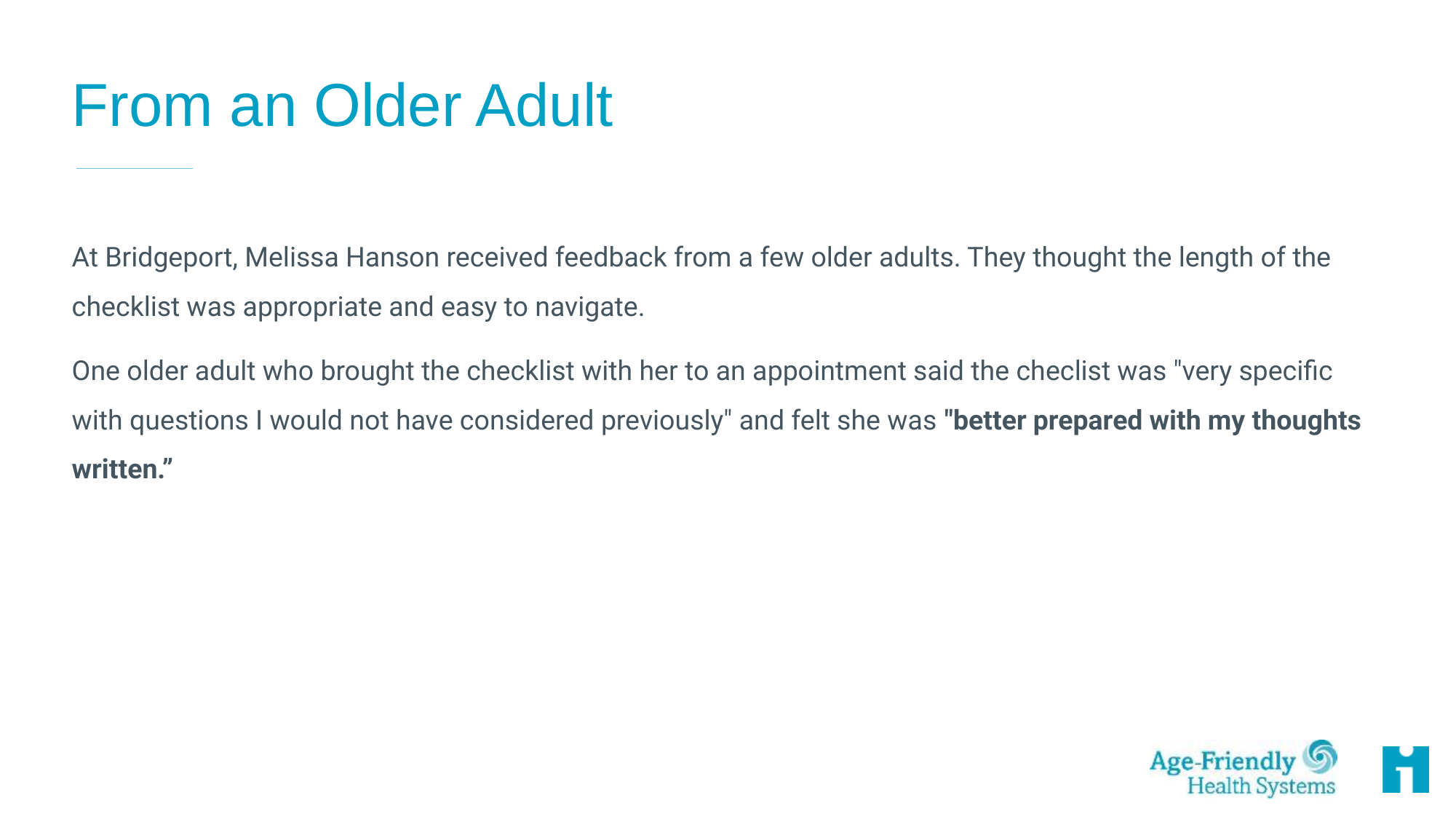

# From an Older Adult
At Bridgeport, Melissa Hanson received feedback from a few older adults. They thought the length of the checklist was appropriate and easy to navigate.
One older adult who brought the checklist with her to an appointment said the checlist was "very specific with questions I would not have considered previously" and felt she was "better prepared with my thoughts written.”